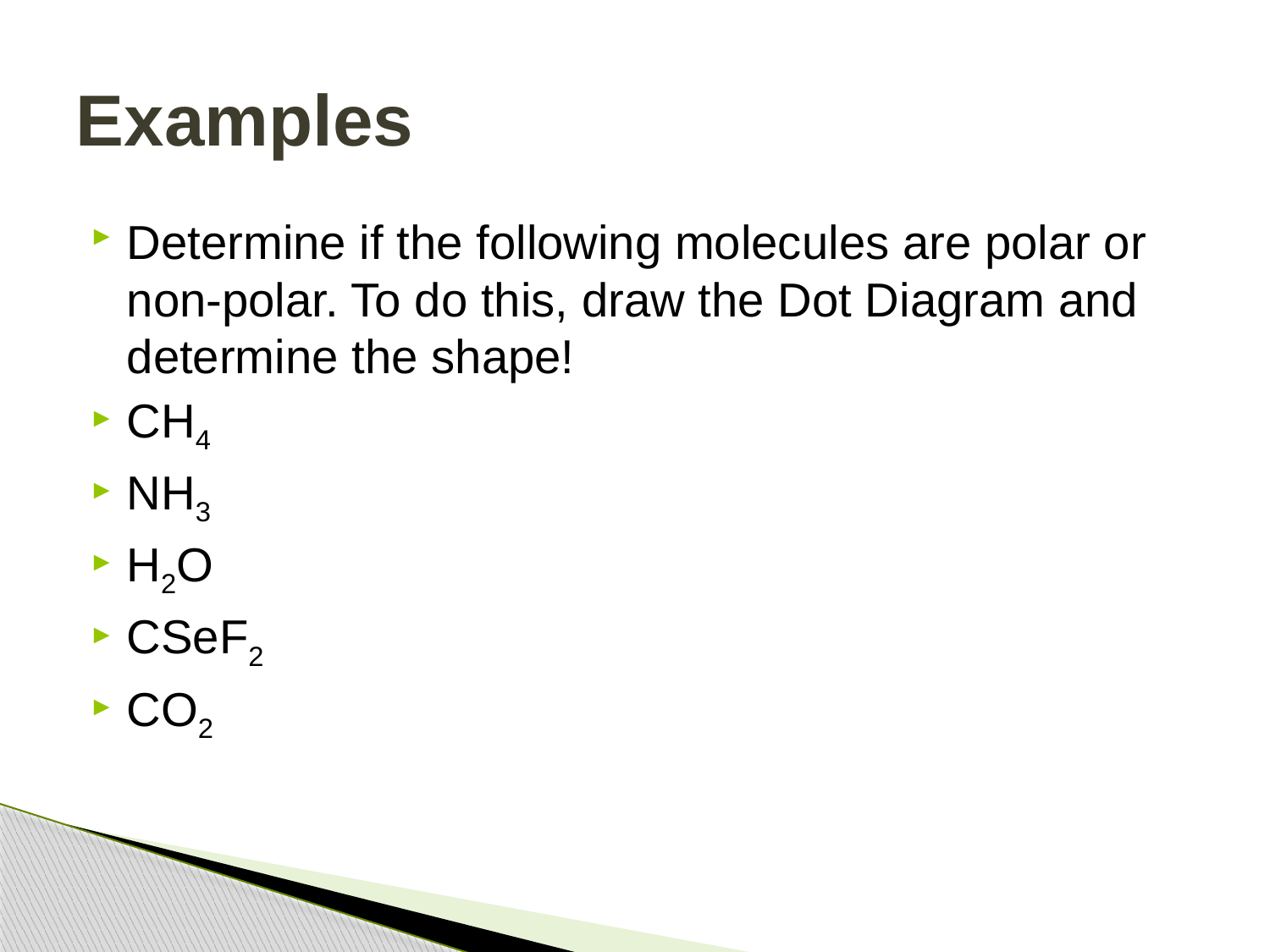

# Examples
Determine if the following molecules are polar or non-polar. To do this, draw the Dot Diagram and determine the shape!
CH4
NH3
H2O
CSeF2
CO2